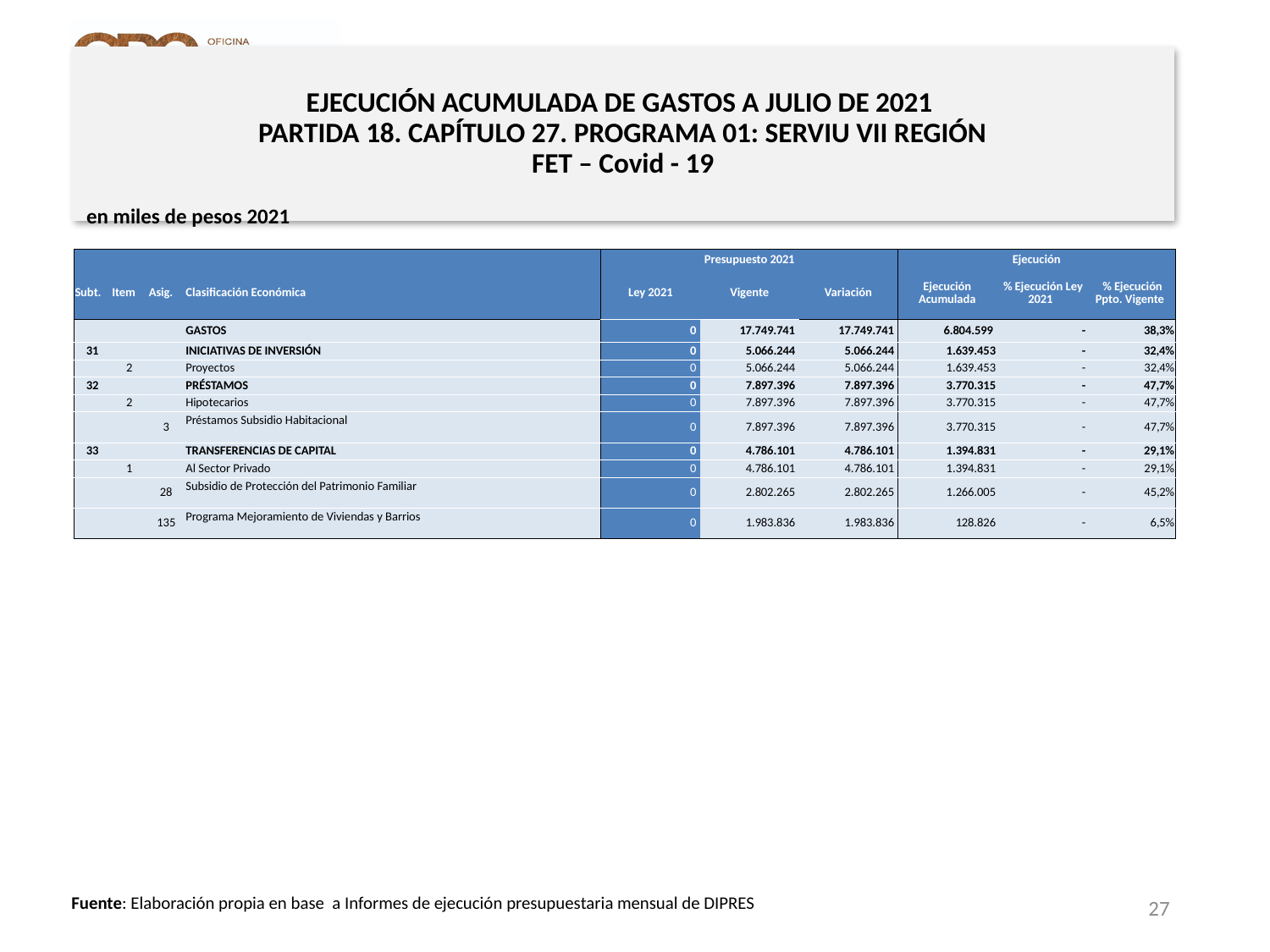

# EJECUCIÓN ACUMULADA DE GASTOS A JULIO DE 2021 PARTIDA 18. CAPÍTULO 27. PROGRAMA 01: SERVIU VII REGIÓN FET – Covid - 19
en miles de pesos 2021
|  |  |  |  | Presupuesto 2021 |  |  | Ejecución |  |  |
| --- | --- | --- | --- | --- | --- | --- | --- | --- | --- |
| Subt. | Item | Asig. | Clasificación Económica | Ley 2021 | Vigente | Variación | Ejecución Acumulada | % Ejecución Ley 2021 | % Ejecución Ppto. Vigente |
|  |  |  | GASTOS | 0 | 17.749.741 | 17.749.741 | 6.804.599 | - | 38,3% |
| 31 |  |  | INICIATIVAS DE INVERSIÓN | 0 | 5.066.244 | 5.066.244 | 1.639.453 | - | 32,4% |
|  | 2 |  | Proyectos | 0 | 5.066.244 | 5.066.244 | 1.639.453 | - | 32,4% |
| 32 |  |  | PRÉSTAMOS | 0 | 7.897.396 | 7.897.396 | 3.770.315 | - | 47,7% |
|  | 2 |  | Hipotecarios | 0 | 7.897.396 | 7.897.396 | 3.770.315 | - | 47,7% |
|  |  | 3 | Préstamos Subsidio Habitacional | 0 | 7.897.396 | 7.897.396 | 3.770.315 | - | 47,7% |
| 33 |  |  | TRANSFERENCIAS DE CAPITAL | 0 | 4.786.101 | 4.786.101 | 1.394.831 | - | 29,1% |
|  | 1 |  | Al Sector Privado | 0 | 4.786.101 | 4.786.101 | 1.394.831 | - | 29,1% |
|  |  | 28 | Subsidio de Protección del Patrimonio Familiar | 0 | 2.802.265 | 2.802.265 | 1.266.005 | - | 45,2% |
|  |  | 135 | Programa Mejoramiento de Viviendas y Barrios | 0 | 1.983.836 | 1.983.836 | 128.826 | - | 6,5% |
27